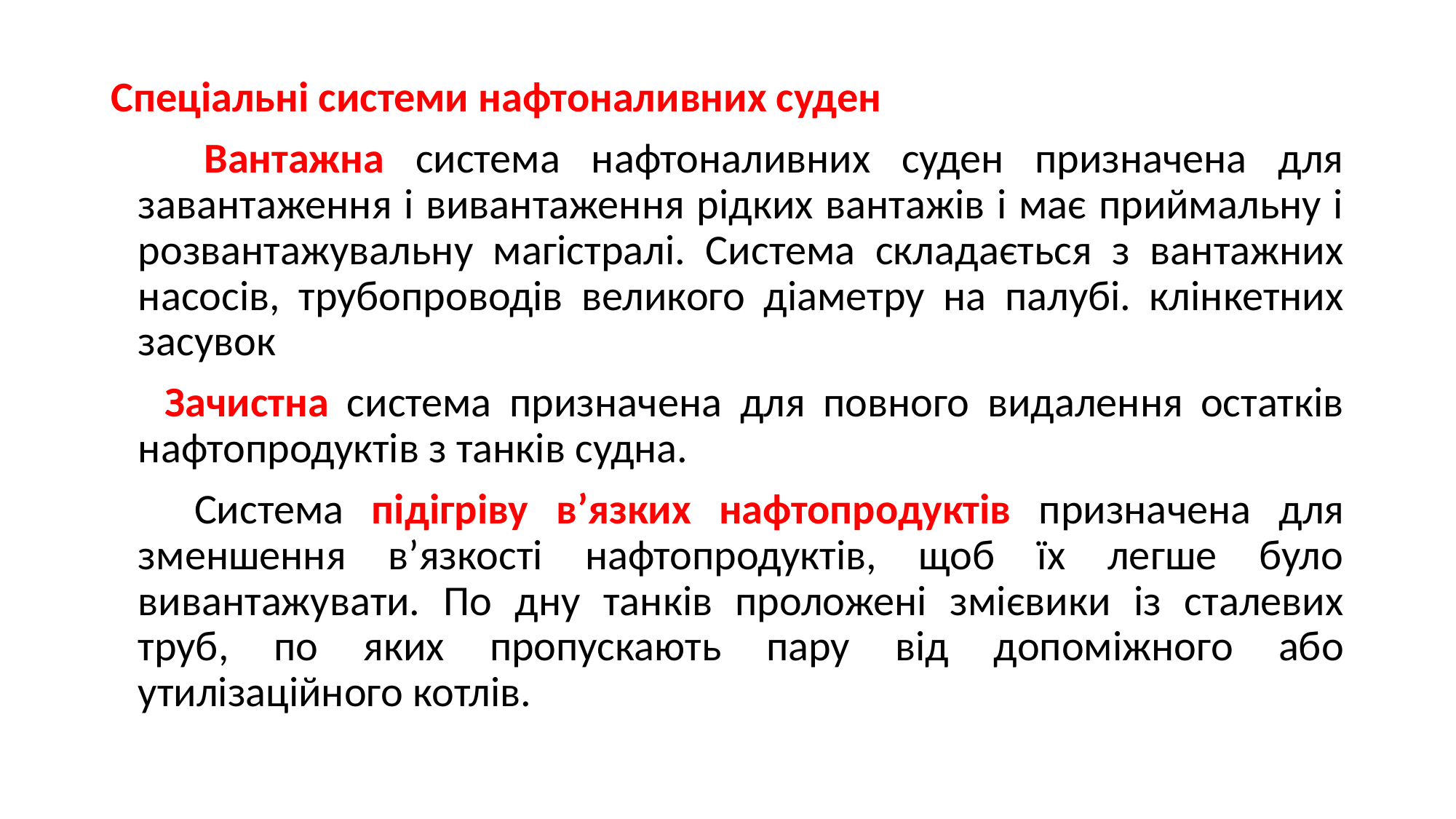

Спеціальні системи нафтоналивних суден
   Вантажна система нафтоналивних суден призначена для завантаження і вивантаження рідких вантажів і має приймальну і розвантажувальну магістралі. Система складається з вантажних насосів, трубопроводів великого діаметру на палубі. клінкетних засувок
   Зачистна система призначена для повного видалення остатків нафтопродуктів з танків судна.
   Система підігріву в’язких нафтопродуктів призначена для зменшення в’язкості нафтопродуктів, щоб їх легше було вивантажувати. По дну танків проложені змієвики із сталевих труб, по яких пропускають пару від допоміжного або утилізаційного котлів.